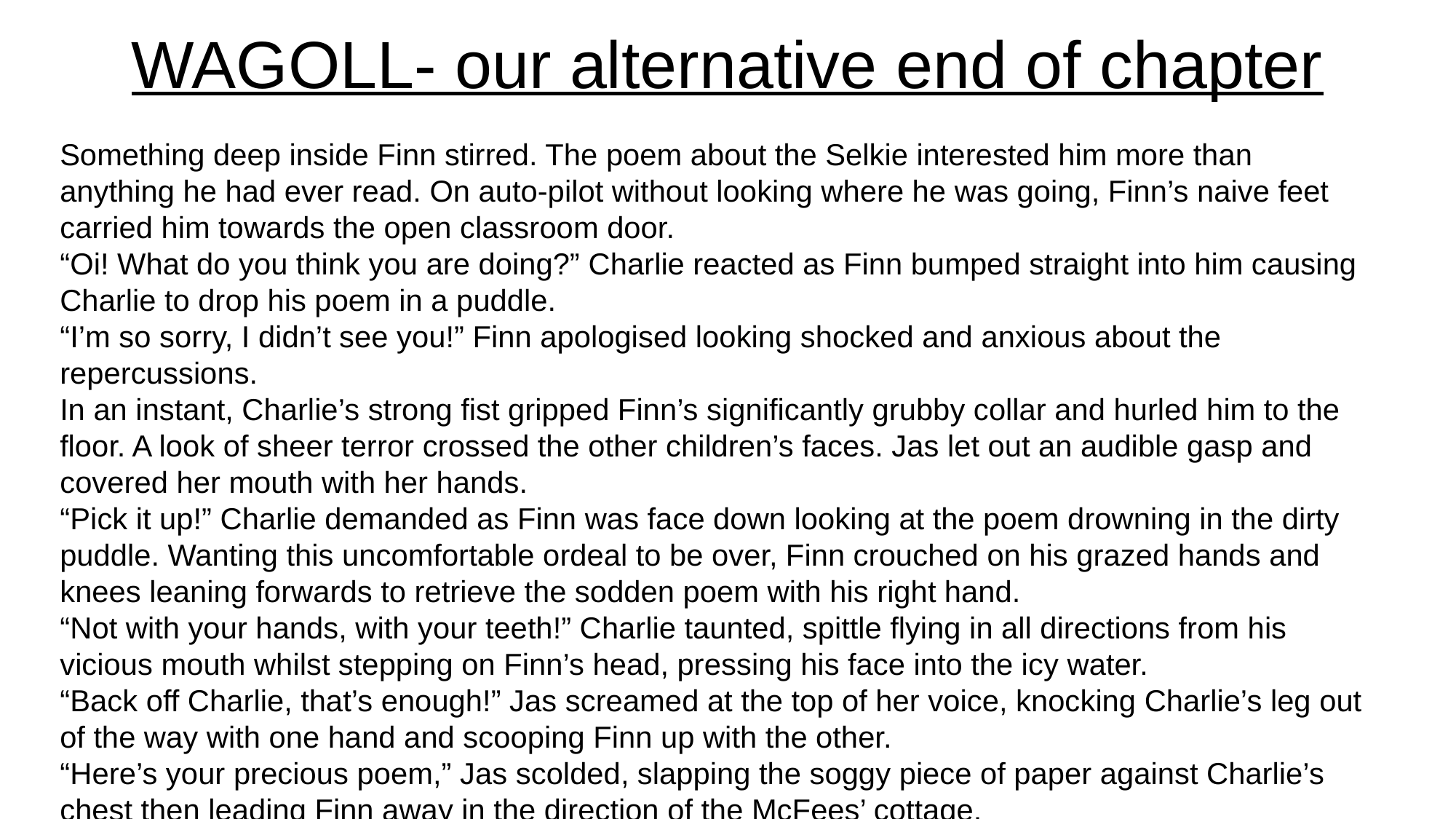

# WAGOLL- our alternative end of chapter
Something deep inside Finn stirred. The poem about the Selkie interested him more than anything he had ever read. On auto-pilot without looking where he was going, Finn’s naive feet carried him towards the open classroom door.
“Oi! What do you think you are doing?” Charlie reacted as Finn bumped straight into him causing Charlie to drop his poem in a puddle.
“I’m so sorry, I didn’t see you!” Finn apologised looking shocked and anxious about the repercussions.
In an instant, Charlie’s strong fist gripped Finn’s significantly grubby collar and hurled him to the floor. A look of sheer terror crossed the other children’s faces. Jas let out an audible gasp and covered her mouth with her hands.
“Pick it up!” Charlie demanded as Finn was face down looking at the poem drowning in the dirty puddle. Wanting this uncomfortable ordeal to be over, Finn crouched on his grazed hands and knees leaning forwards to retrieve the sodden poem with his right hand.
“Not with your hands, with your teeth!” Charlie taunted, spittle flying in all directions from his vicious mouth whilst stepping on Finn’s head, pressing his face into the icy water.
“Back off Charlie, that’s enough!” Jas screamed at the top of her voice, knocking Charlie’s leg out of the way with one hand and scooping Finn up with the other.
“Here’s your precious poem,” Jas scolded, slapping the soggy piece of paper against Charlie’s chest then leading Finn away in the direction of the McFees’ cottage.